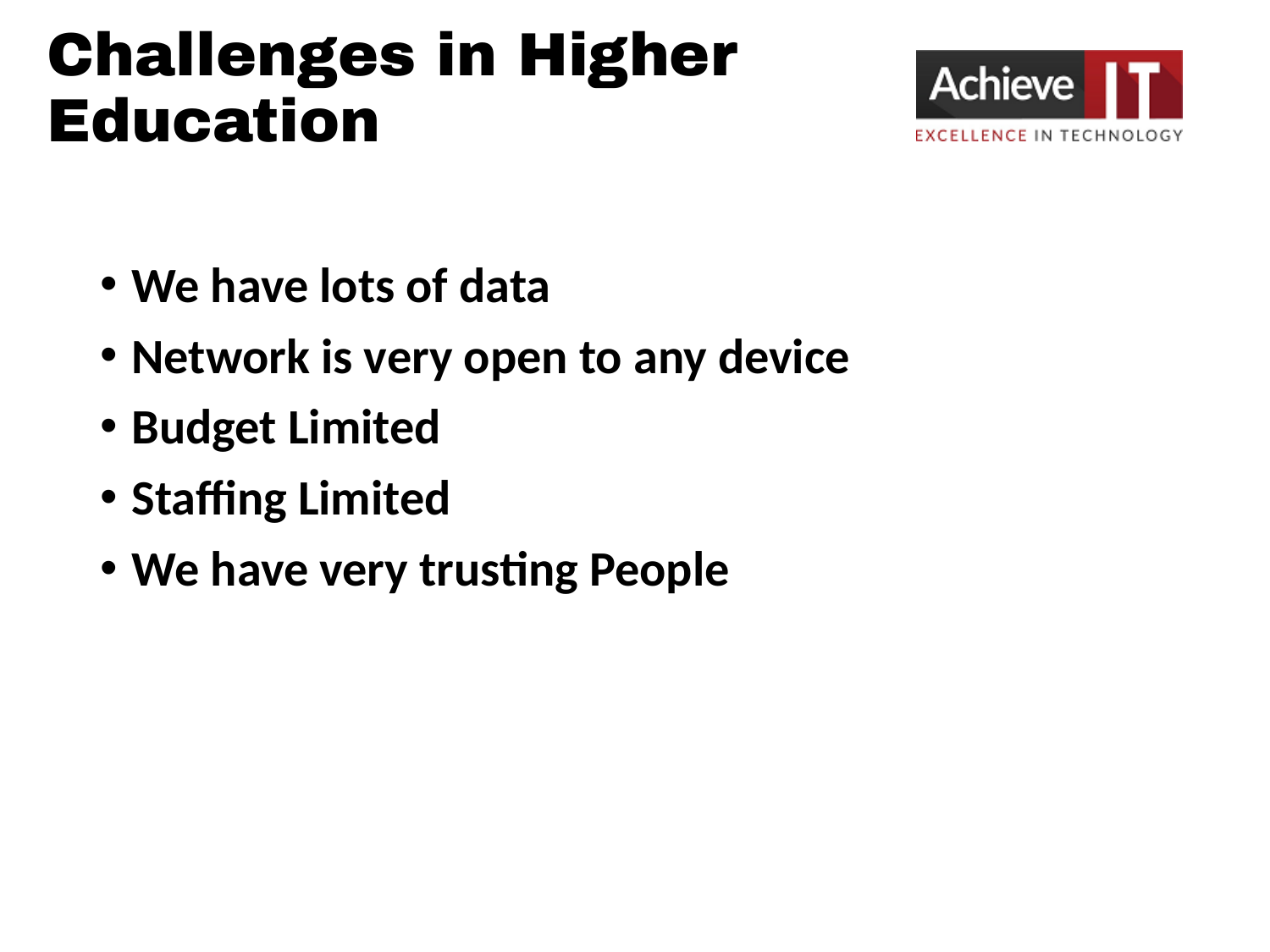

# Challenges in Higher Education
We have lots of data
Network is very open to any device
Budget Limited
Staffing Limited
We have very trusting People